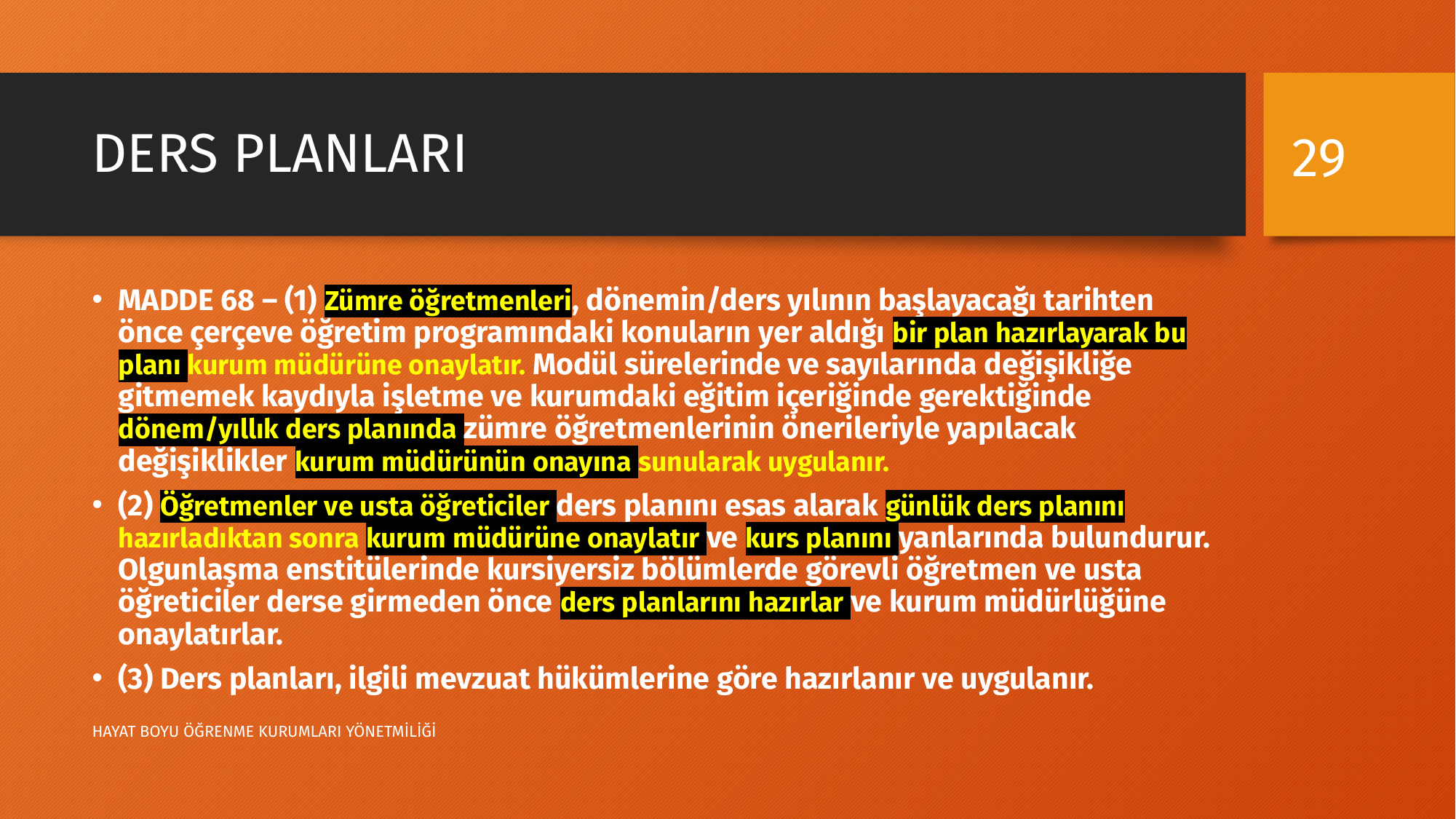

29
# DERS PLANLARI
MADDE 68 – (1) Zümre öğretmenleri, dönemin/ders yılının başlayacağı tarihten önce çerçeve öğretim programındaki konuların yer aldığı bir plan hazırlayarak bu planı kurum müdürüne onaylatır. Modül sürelerinde ve sayılarında değişikliğe gitmemek kaydıyla işletme ve kurumdaki eğitim içeriğinde gerektiğinde dönem/yıllık ders planında zümre öğretmenlerinin önerileriyle yapılacak değişiklikler kurum müdürünün onayına sunularak uygulanır.
(2) Öğretmenler ve usta öğreticiler ders planını esas alarak günlük ders planını hazırladıktan sonra kurum müdürüne onaylatır ve kurs planını yanlarında bulundurur. Olgunlaşma enstitülerinde kursiyersiz bölümlerde görevli öğretmen ve usta öğreticiler derse girmeden önce ders planlarını hazırlar ve kurum müdürlüğüne onaylatırlar.
(3) Ders planları, ilgili mevzuat hükümlerine göre hazırlanır ve uygulanır.
HAYAT BOYU ÖĞRENME KURUMLARI YÖNETMİLİĞİ